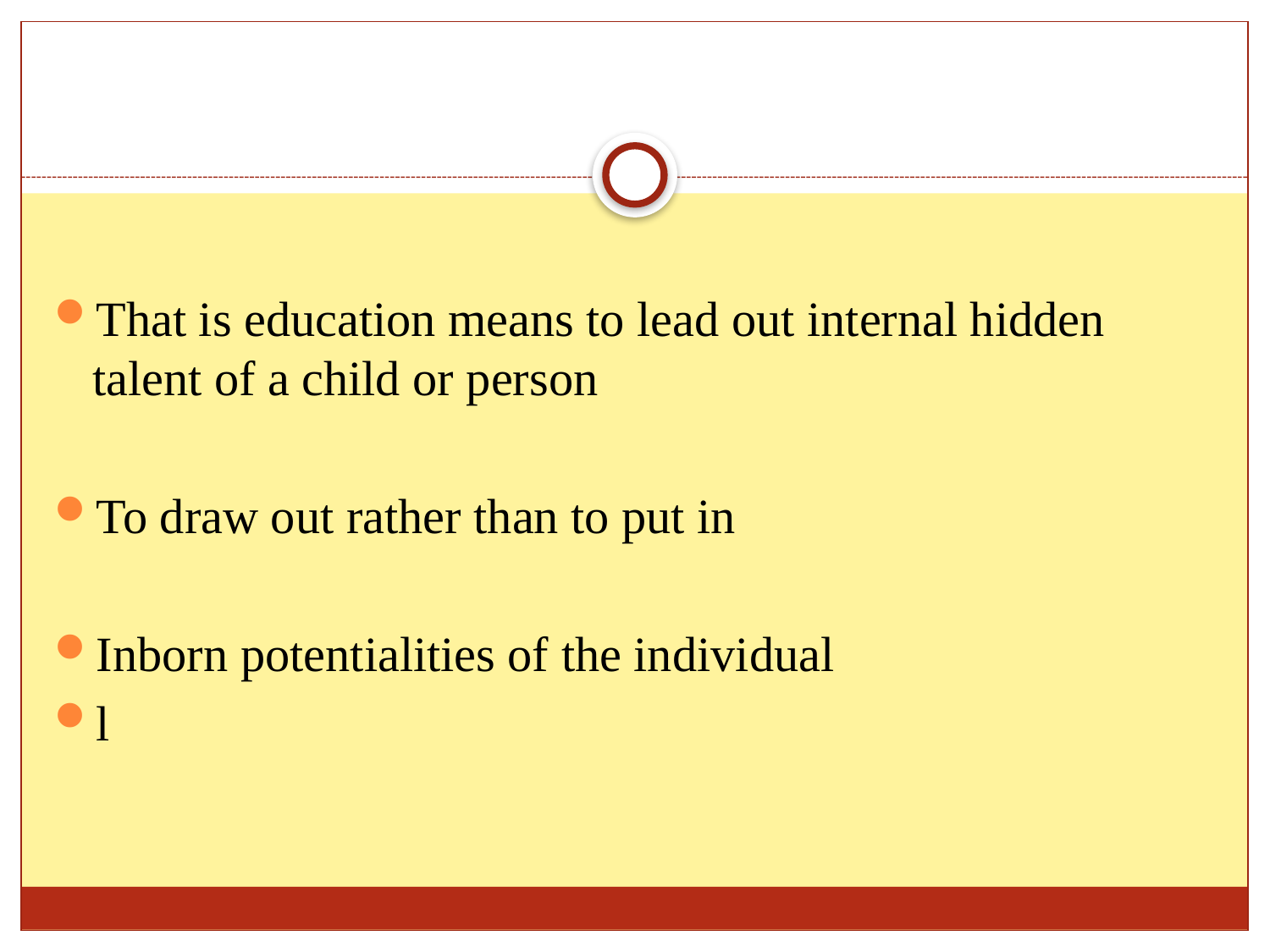

That is education means to lead out internal hidden talent of a child or person

To draw out rather than to put in

Inborn potentialities of the individual
l